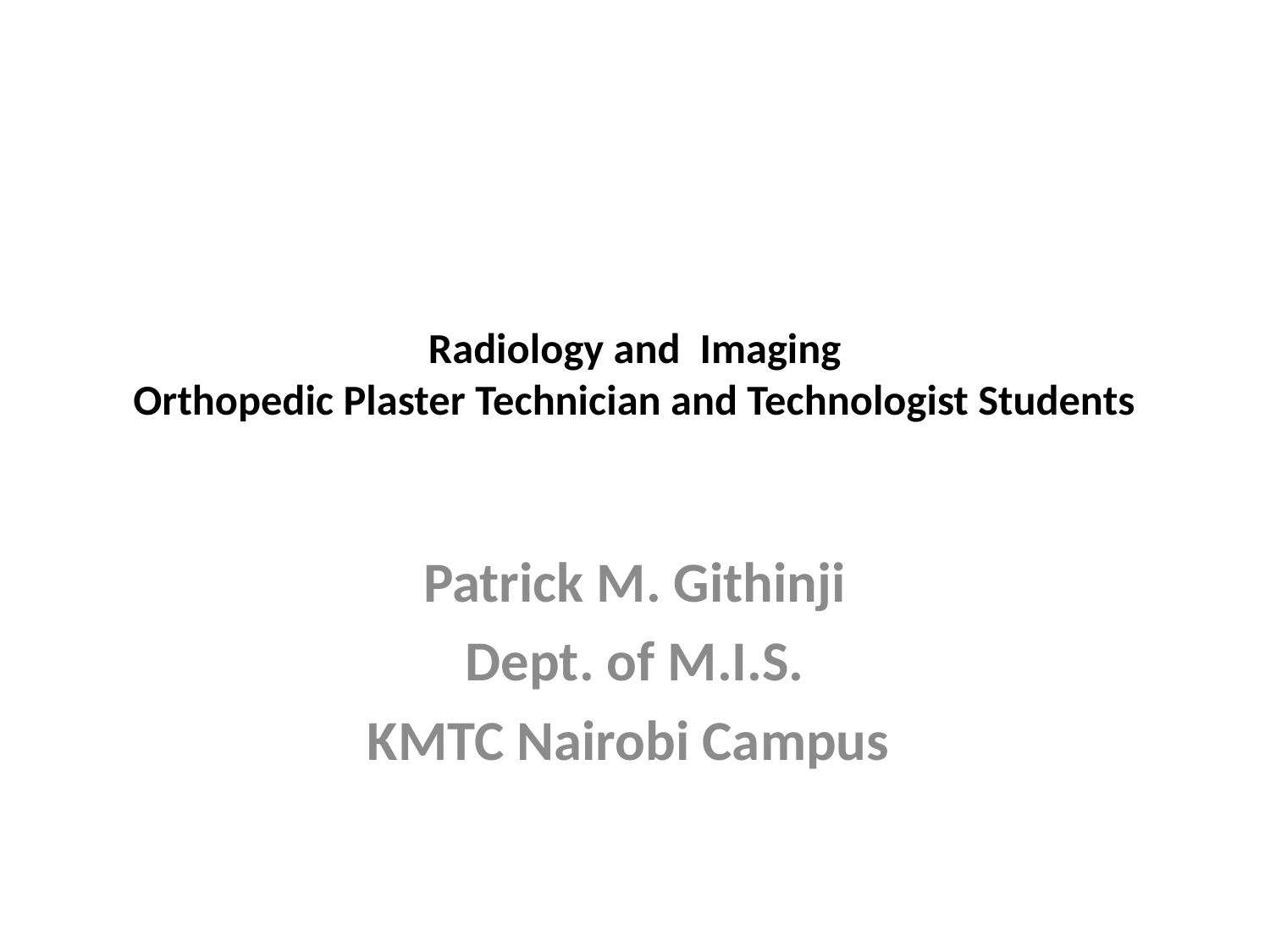

# Radiology and  Imaging Orthopedic Plaster Technician and Technologist Students
Patrick M. Githinji
Dept. of M.I.S.
KMTC Nairobi Campus